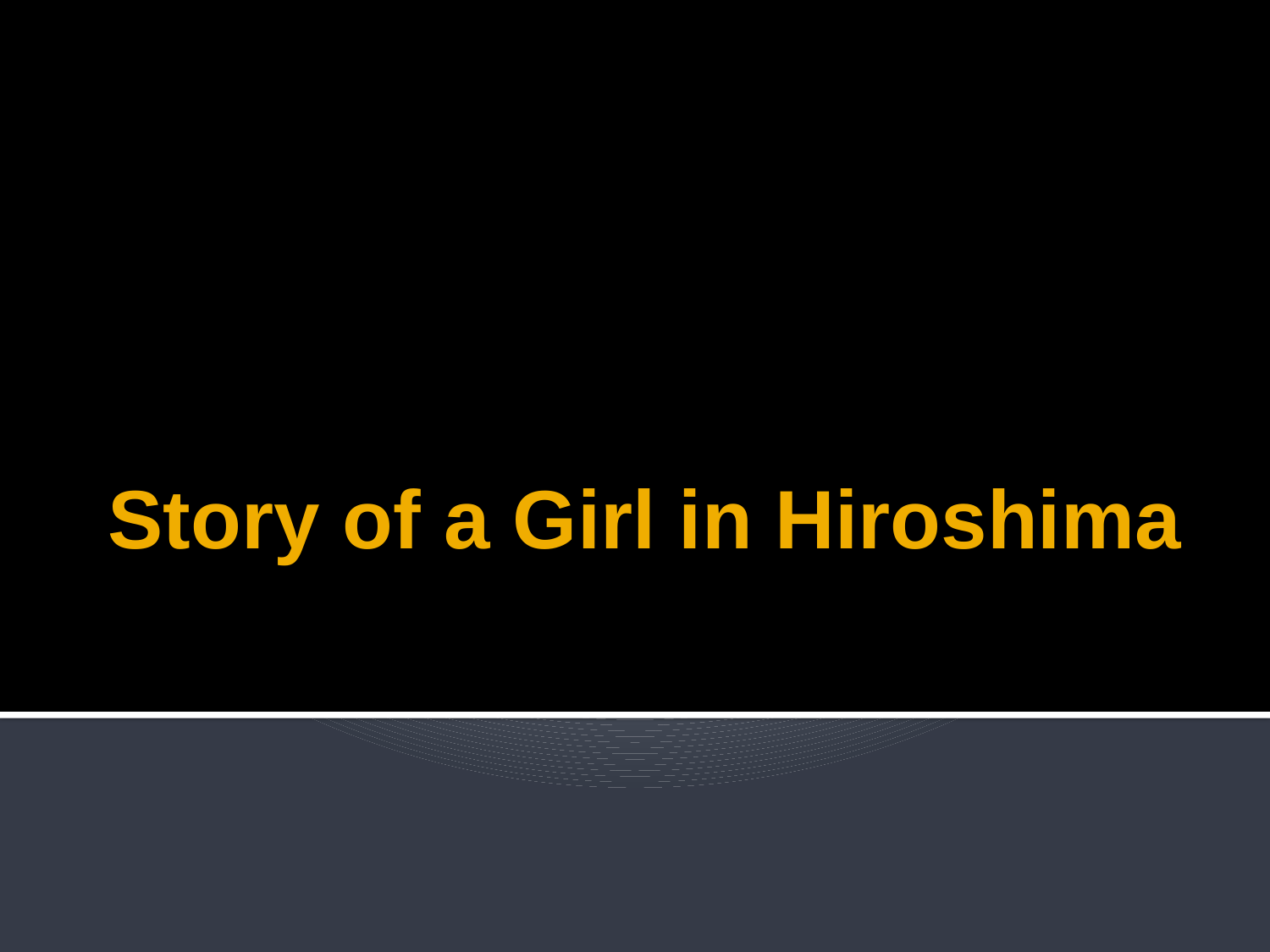

# Story of a Girl in Hiroshima